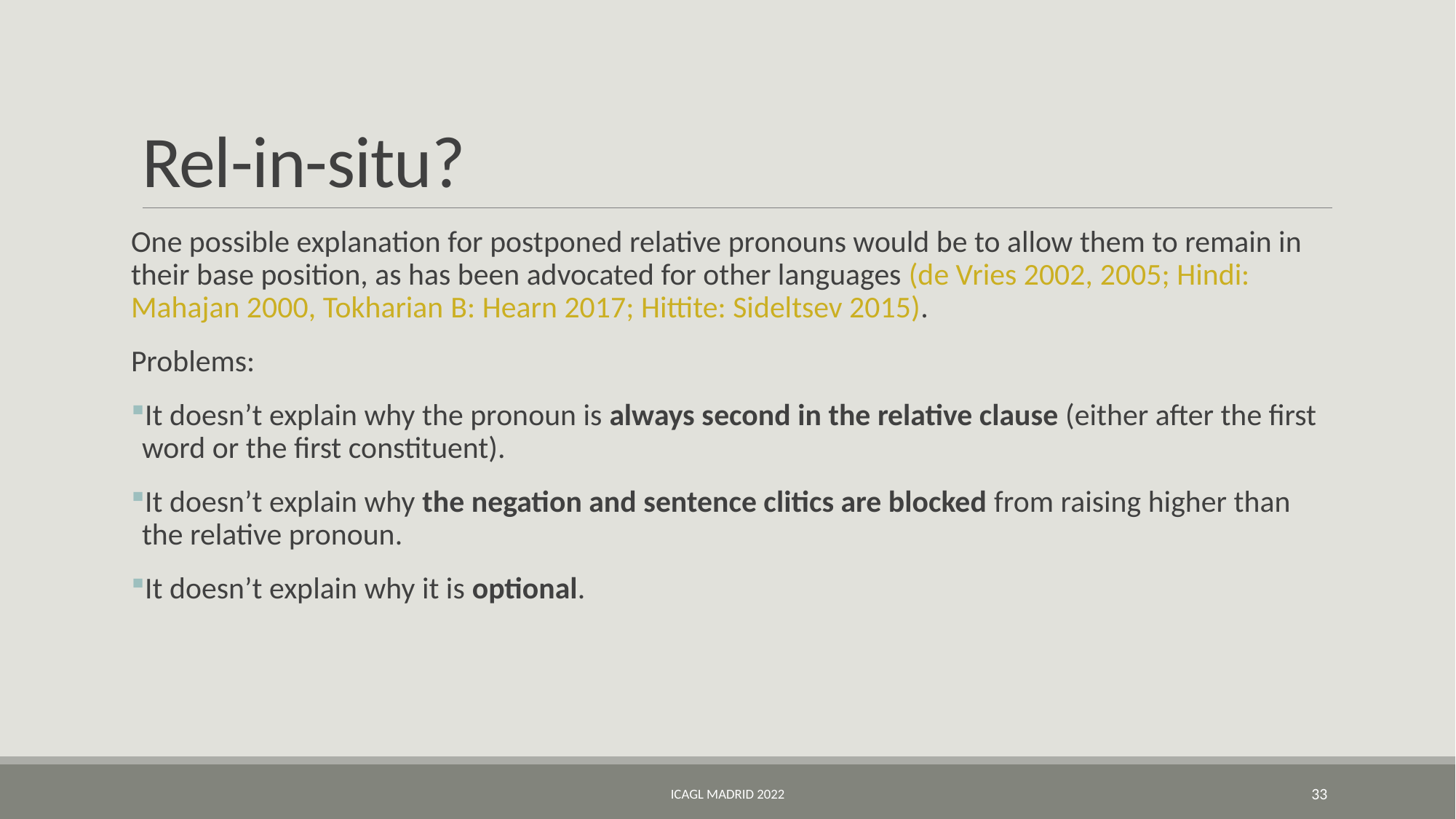

# Rel-in-situ?
One possible explanation for postponed relative pronouns would be to allow them to remain in their base position, as has been advocated for other languages (de Vries 2002, 2005; Hindi: Mahajan 2000, Tokharian B: Hearn 2017; Hittite: Sideltsev 2015).
Problems:
It doesn’t explain why the pronoun is always second in the relative clause (either after the first word or the first constituent).
It doesn’t explain why the negation and sentence clitics are blocked from raising higher than the relative pronoun.
It doesn’t explain why it is optional.
ICAGL Madrid 2022
33